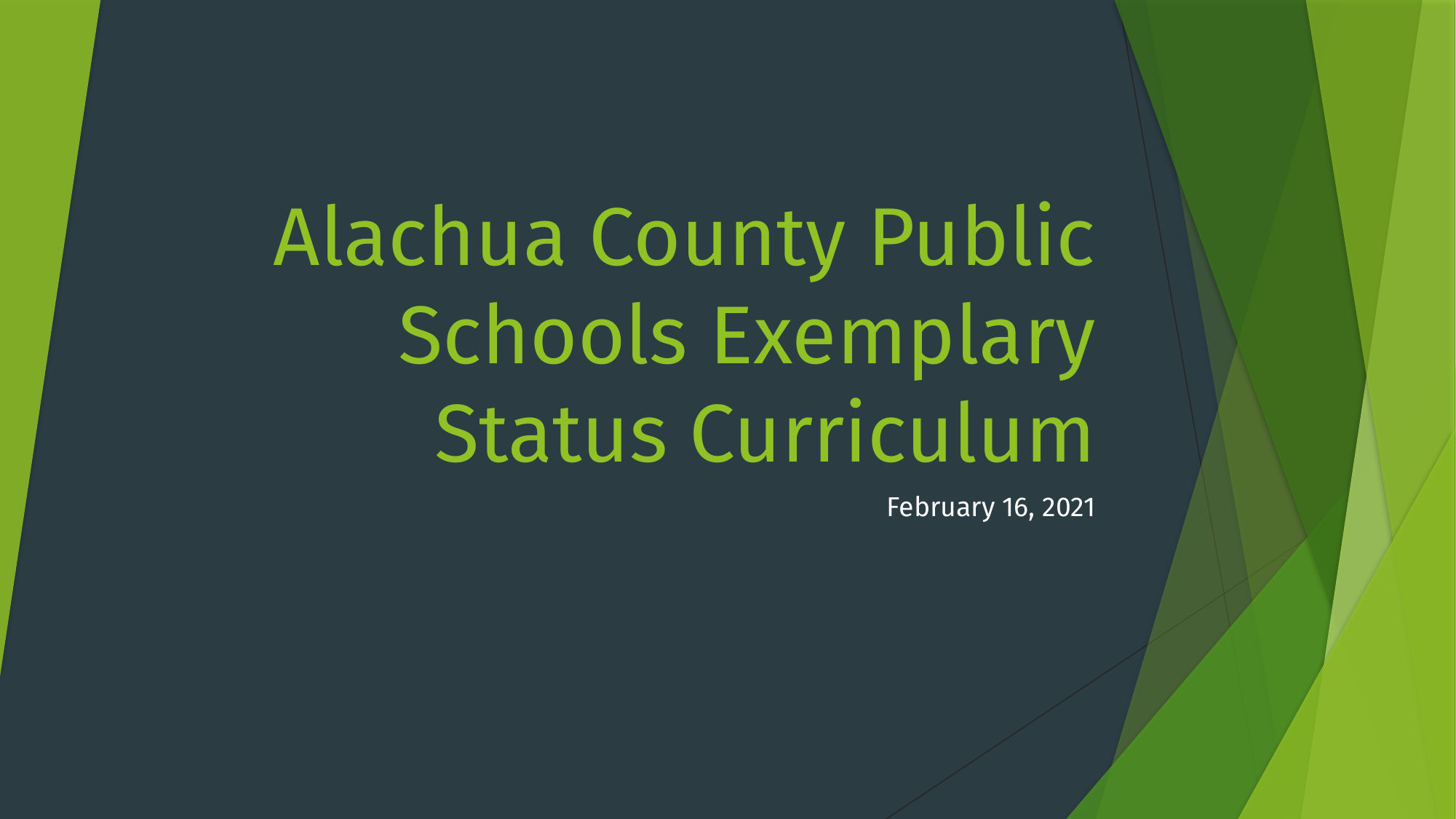

# Alachua County Public Schools Exemplary Status Curriculum
February 16, 2021